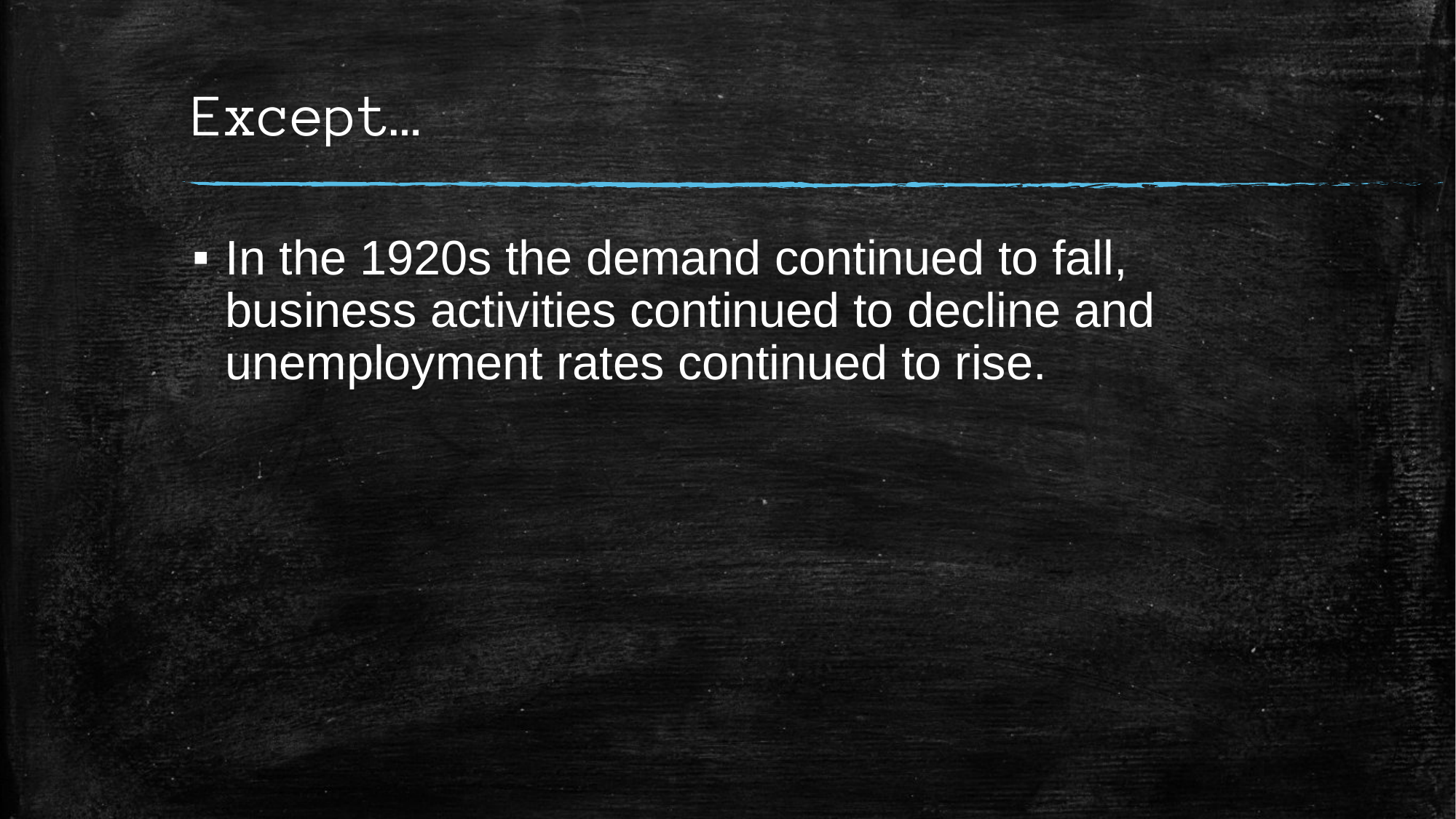

# Except…
In the 1920s the demand continued to fall, business activities continued to decline and unemployment rates continued to rise.